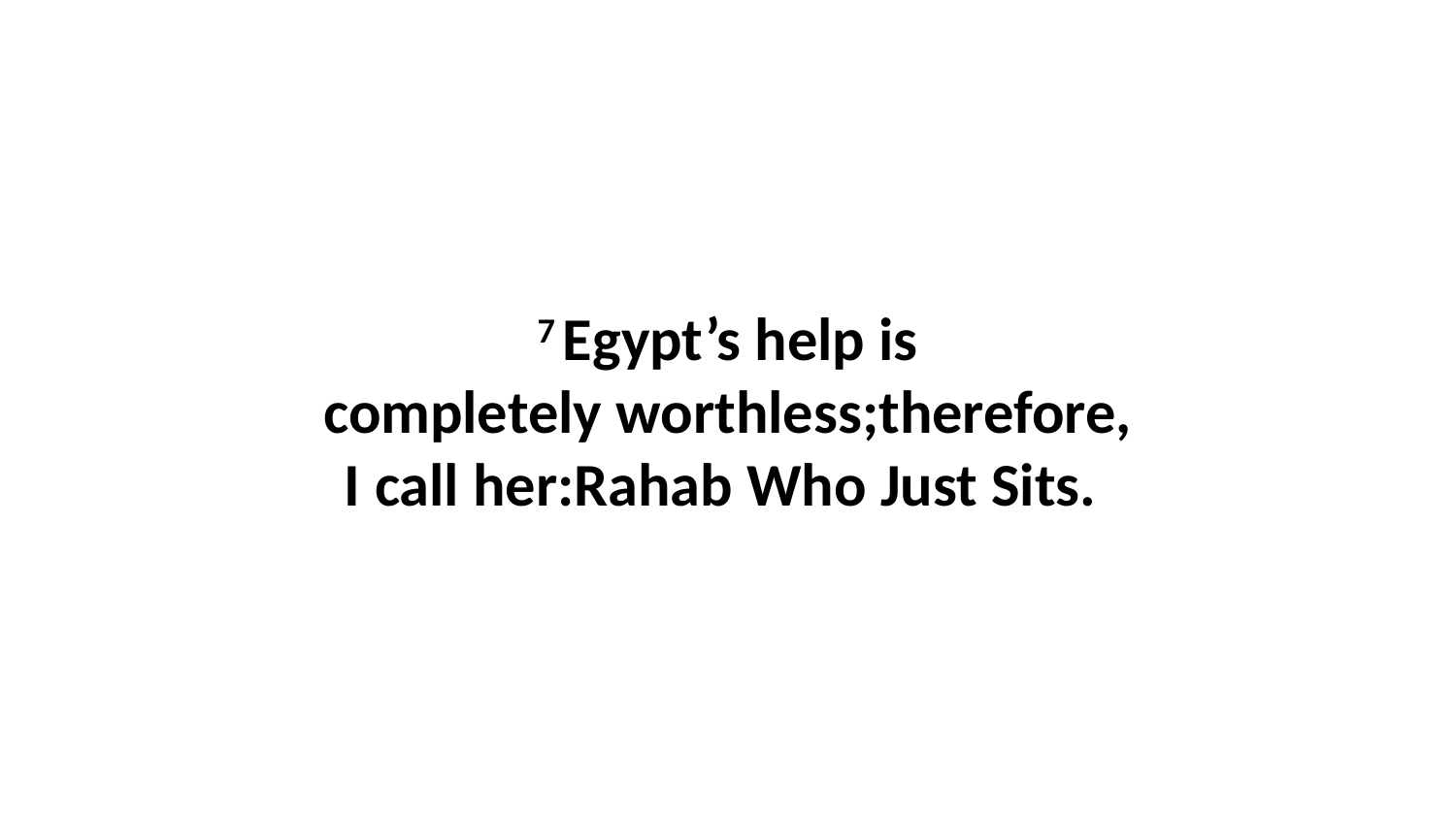

7 Egypt’s help is completely worthless;therefore, I call her:Rahab Who Just Sits.